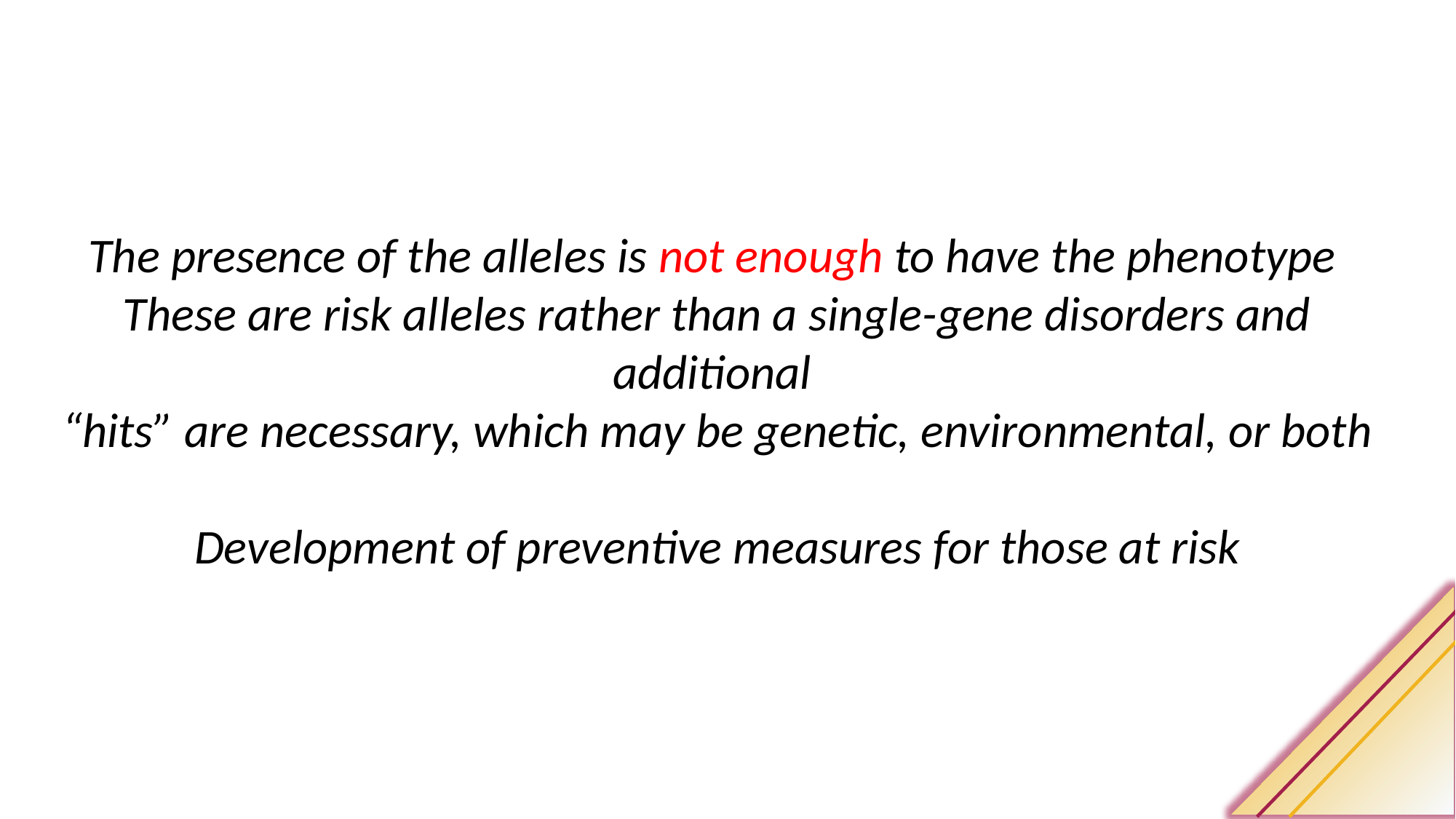

The presence of the alleles is not enough to have the phenotype
These are risk alleles rather than a single-gene disorders and additional
“hits” are necessary, which may be genetic, environmental, or both

Development of preventive measures for those at risk

58